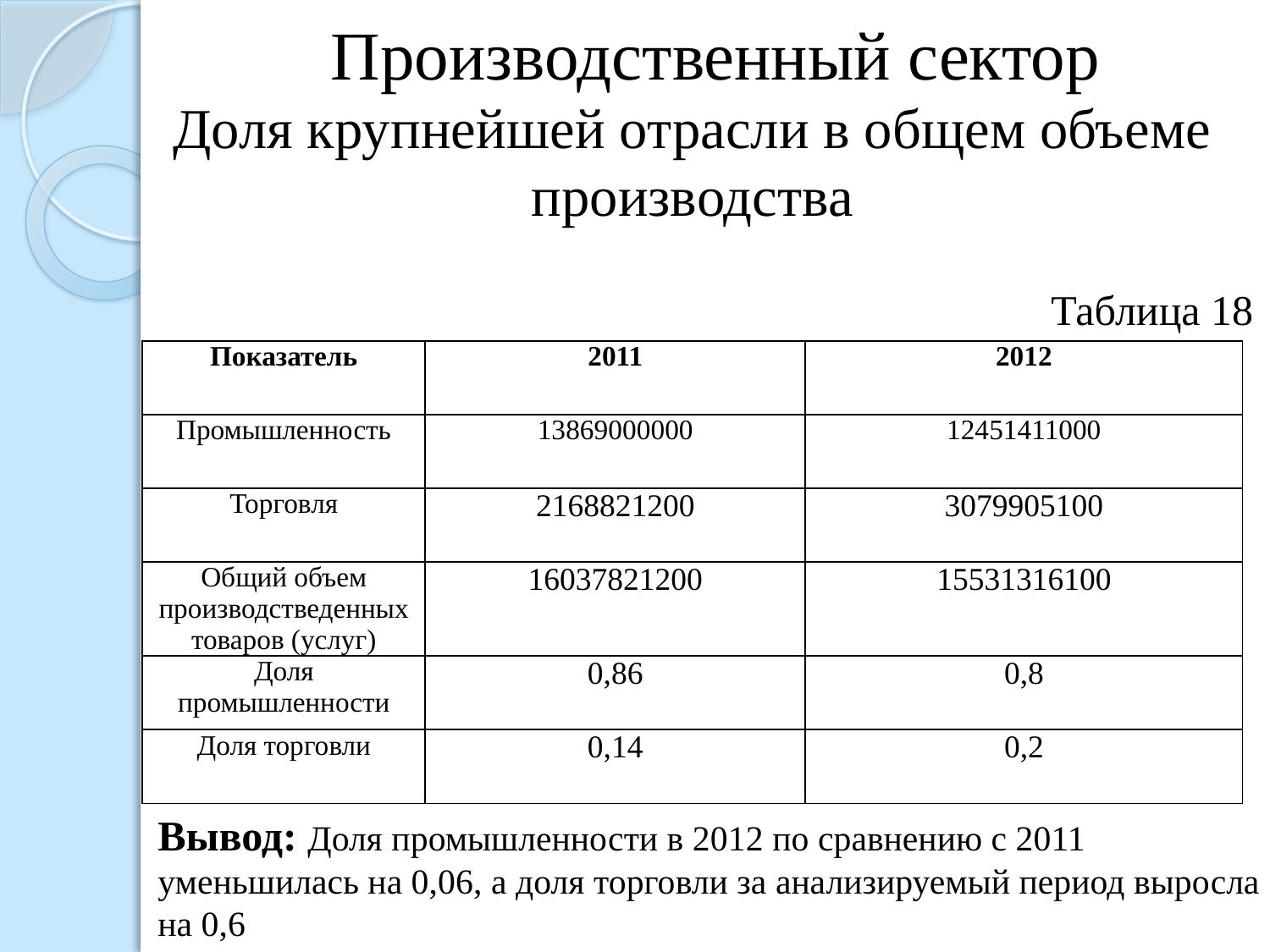

Производственный сектор
Доля крупнейшей отрасли в общем объеме производства
Таблица 18
| Показатель | 2011 | 2012 |
| --- | --- | --- |
| Промышленность | 13869000000 | 12451411000 |
| Торговля | 2168821200 | 3079905100 |
| Общий объем производстведенных товаров (услуг) | 16037821200 | 15531316100 |
| Доля промышленности | 0,86 | 0,8 |
| Доля торговли | 0,14 | 0,2 |
Вывод: Доля промышленности в 2012 по сравнению с 2011 уменьшилась на 0,06, а доля торговли за анализируемый период выросла на 0,6